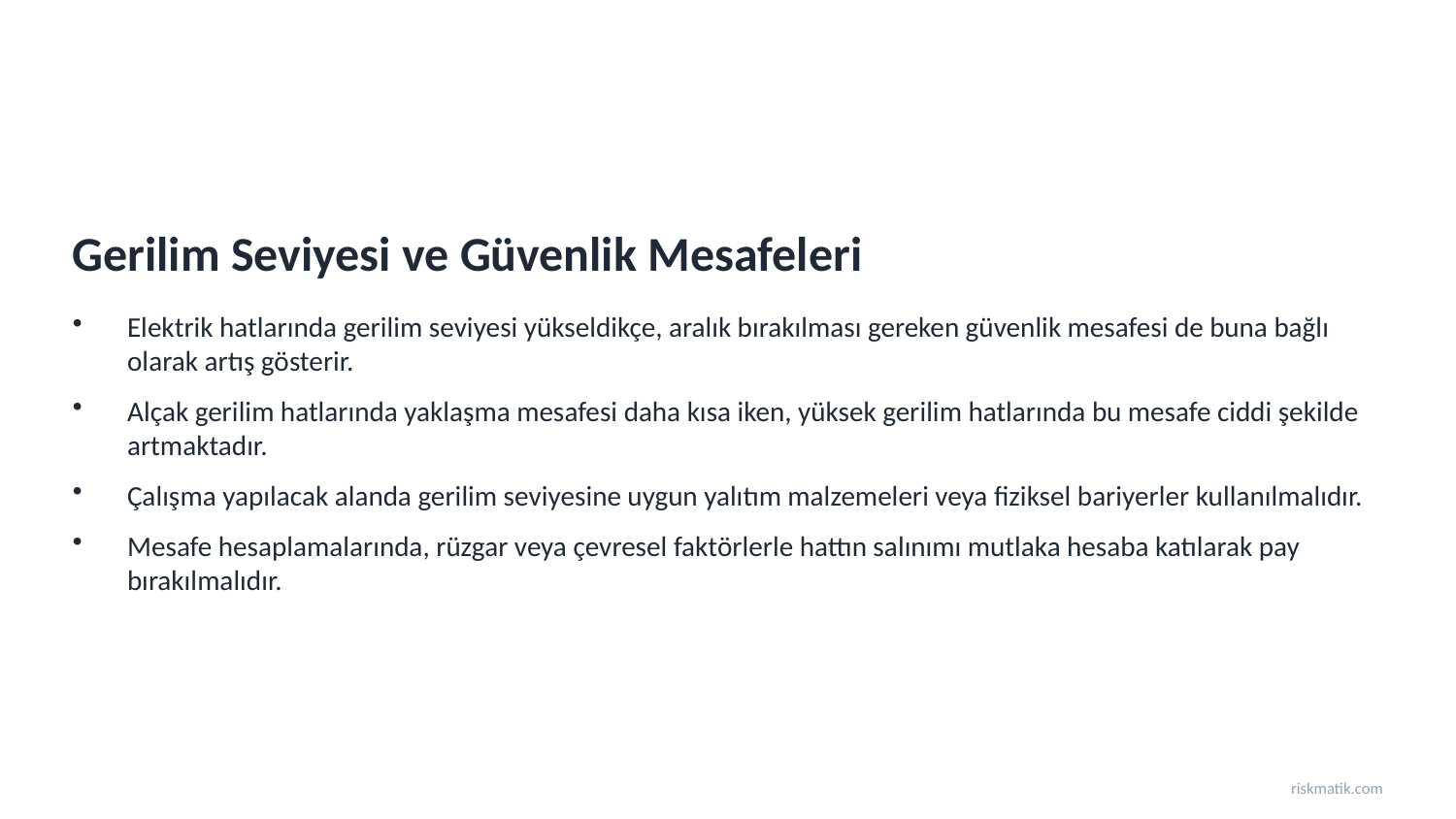

Gerilim Seviyesi ve Güvenlik Mesafeleri
Elektrik hatlarında gerilim seviyesi yükseldikçe, aralık bırakılması gereken güvenlik mesafesi de buna bağlı olarak artış gösterir.
Alçak gerilim hatlarında yaklaşma mesafesi daha kısa iken, yüksek gerilim hatlarında bu mesafe ciddi şekilde artmaktadır.
Çalışma yapılacak alanda gerilim seviyesine uygun yalıtım malzemeleri veya fiziksel bariyerler kullanılmalıdır.
Mesafe hesaplamalarında, rüzgar veya çevresel faktörlerle hattın salınımı mutlaka hesaba katılarak pay bırakılmalıdır.
riskmatik.com